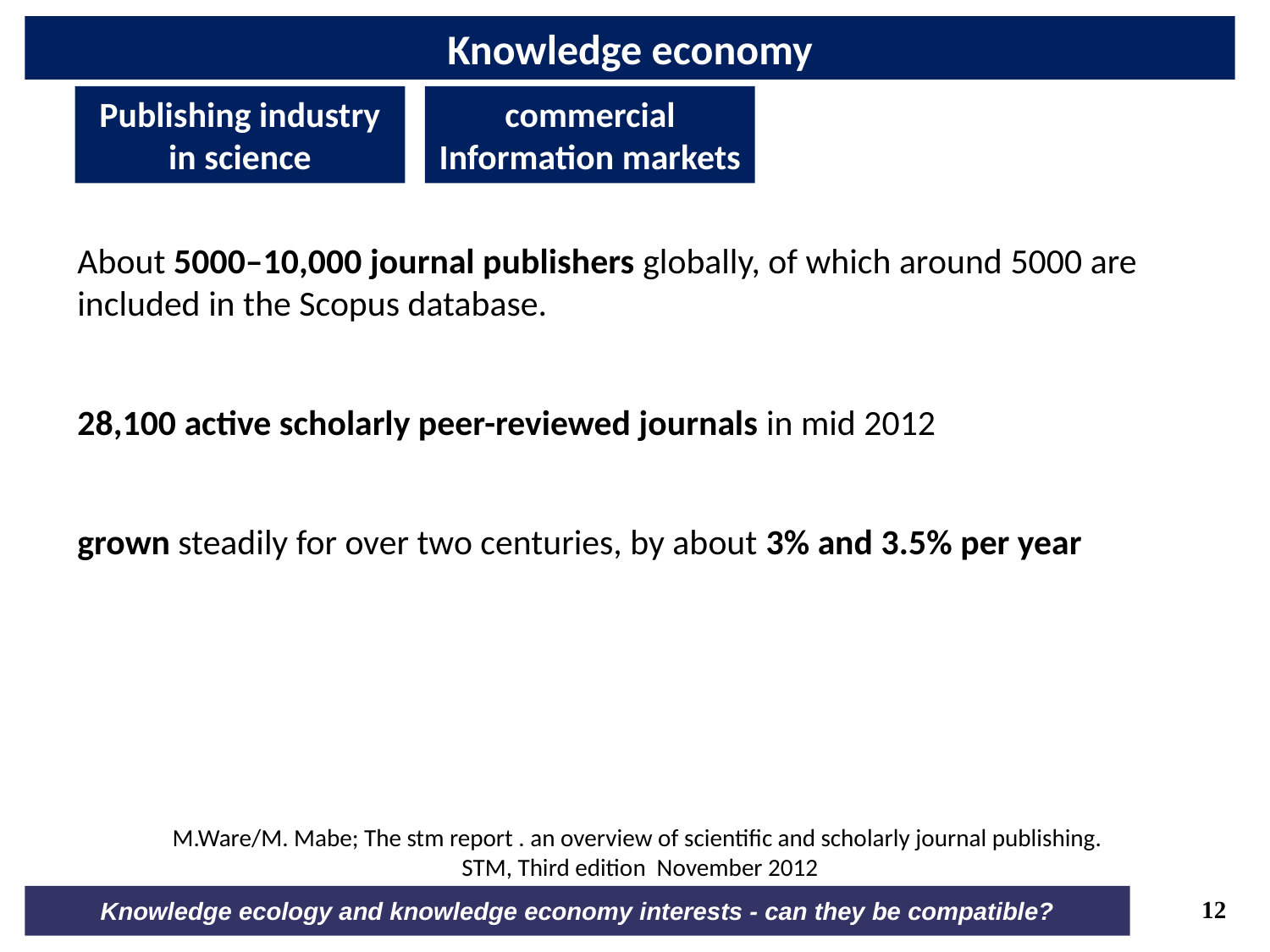

Knowledge economy
Publishing industry in science
commercial
Information markets
About 5000–10,000 journal publishers globally, of which around 5000 are included in the Scopus database.
28,100 active scholarly peer-reviewed journals in mid 2012
grown steadily for over two centuries, by about 3% and 3.5% per year
M.Ware/M. Mabe; The stm report . an overview of scientific and scholarly journal publishing.
STM, Third edition  November 2012
12